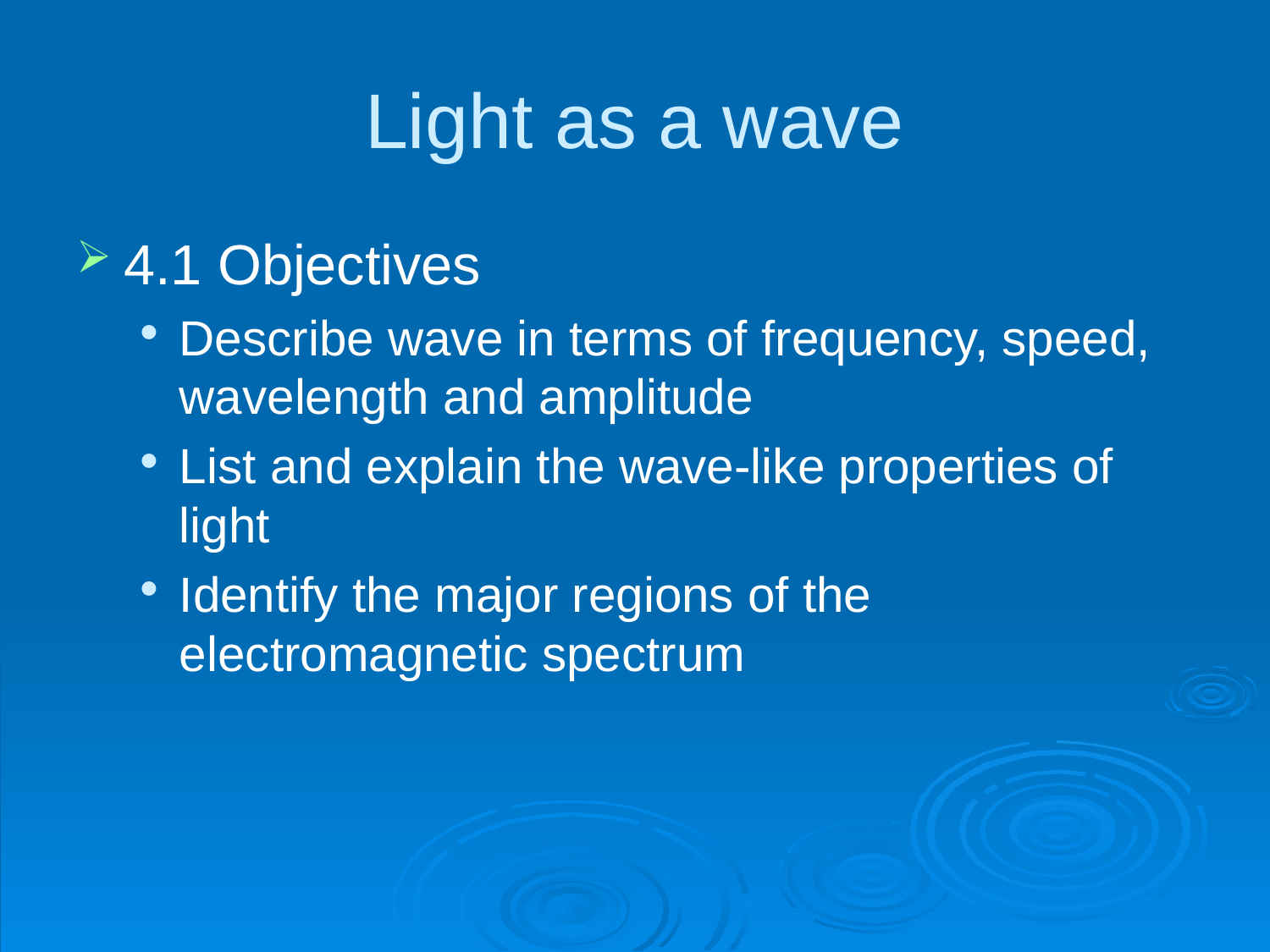

# Light as a wave
4.1 Objectives
Describe wave in terms of frequency, speed, wavelength and amplitude
List and explain the wave-like properties of light
Identify the major regions of the electromagnetic spectrum